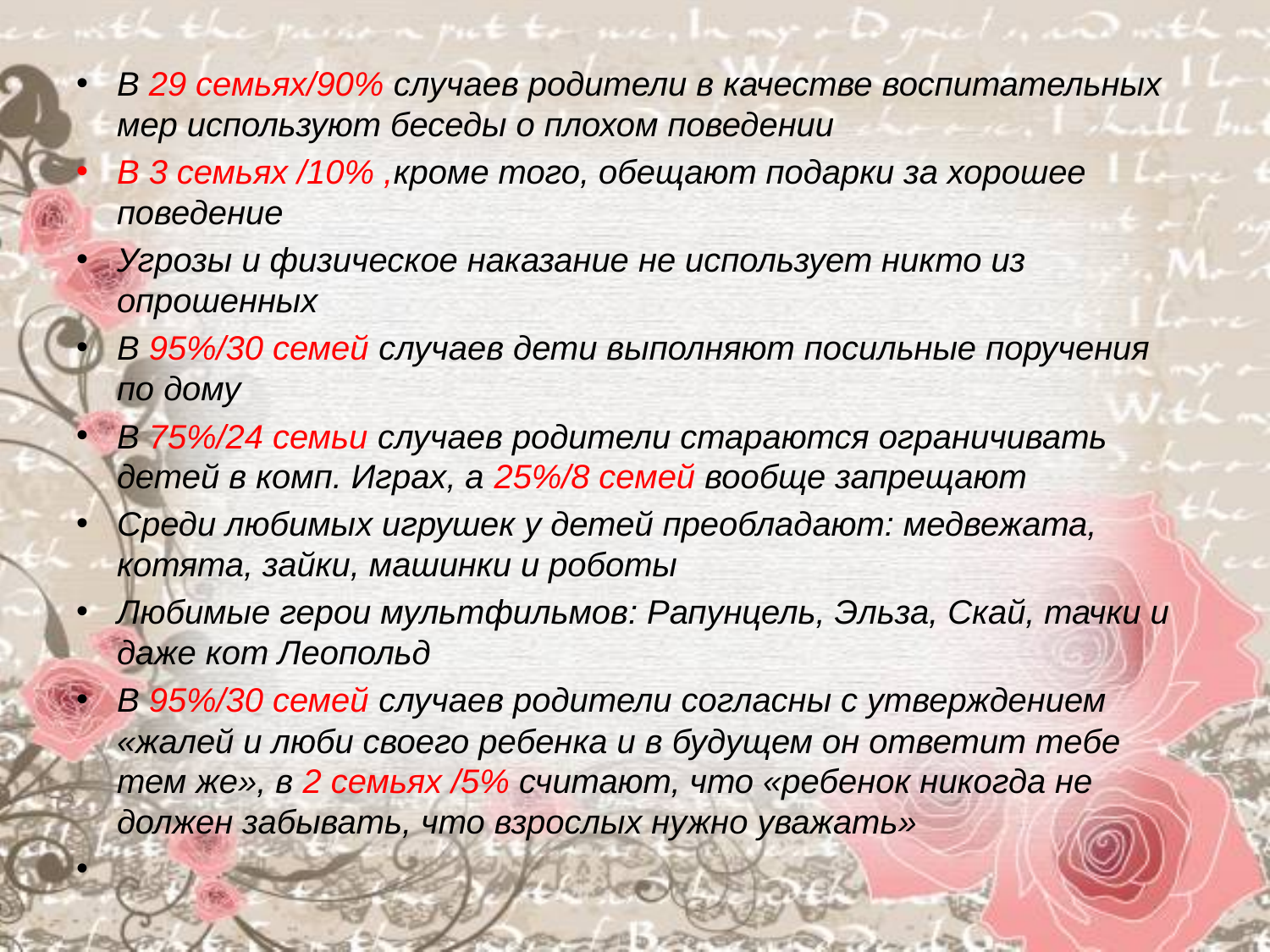

В 29 семьях/90% случаев родители в качестве воспитательных мер используют беседы о плохом поведении
В 3 семьях /10% ,кроме того, обещают подарки за хорошее поведение
Угрозы и физическое наказание не использует никто из опрошенных
В 95%/30 семей случаев дети выполняют посильные поручения по дому
В 75%/24 семьи случаев родители стараются ограничивать детей в комп. Играх, а 25%/8 семей вообще запрещают
Среди любимых игрушек у детей преобладают: медвежата, котята, зайки, машинки и роботы
Любимые герои мультфильмов: Рапунцель, Эльза, Скай, тачки и даже кот Леопольд
В 95%/30 семей случаев родители согласны с утверждением «жалей и люби своего ребенка и в будущем он ответит тебе тем же», в 2 семьях /5% считают, что «ребенок никогда не должен забывать, что взрослых нужно уважать»